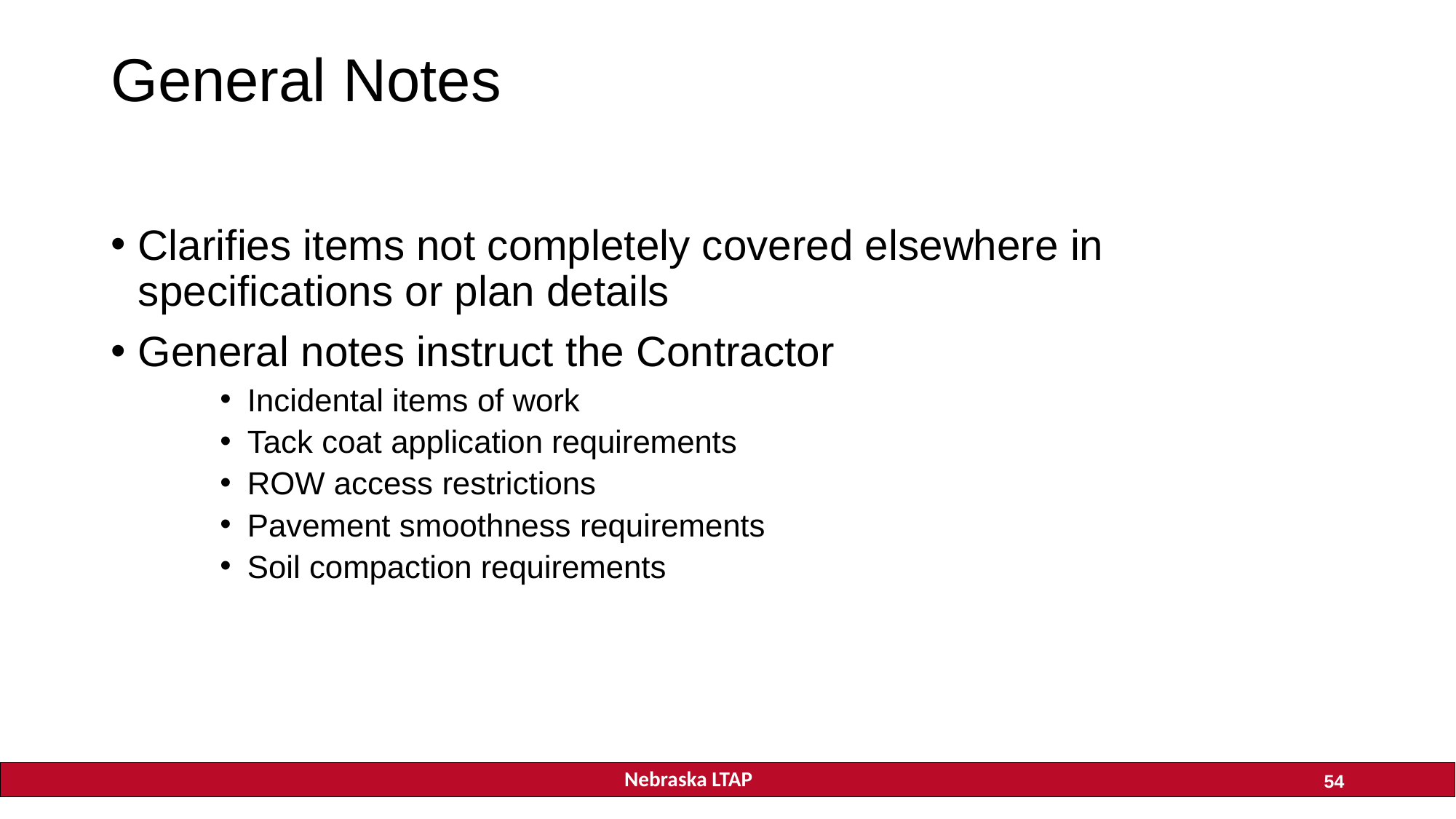

Study Guide Page 6
# General Notes
Clarifies items not completely covered elsewhere in specifications or plan details
General notes instruct the Contractor
Incidental items of work
Tack coat application requirements
ROW access restrictions
Pavement smoothness requirements
Soil compaction requirements
54